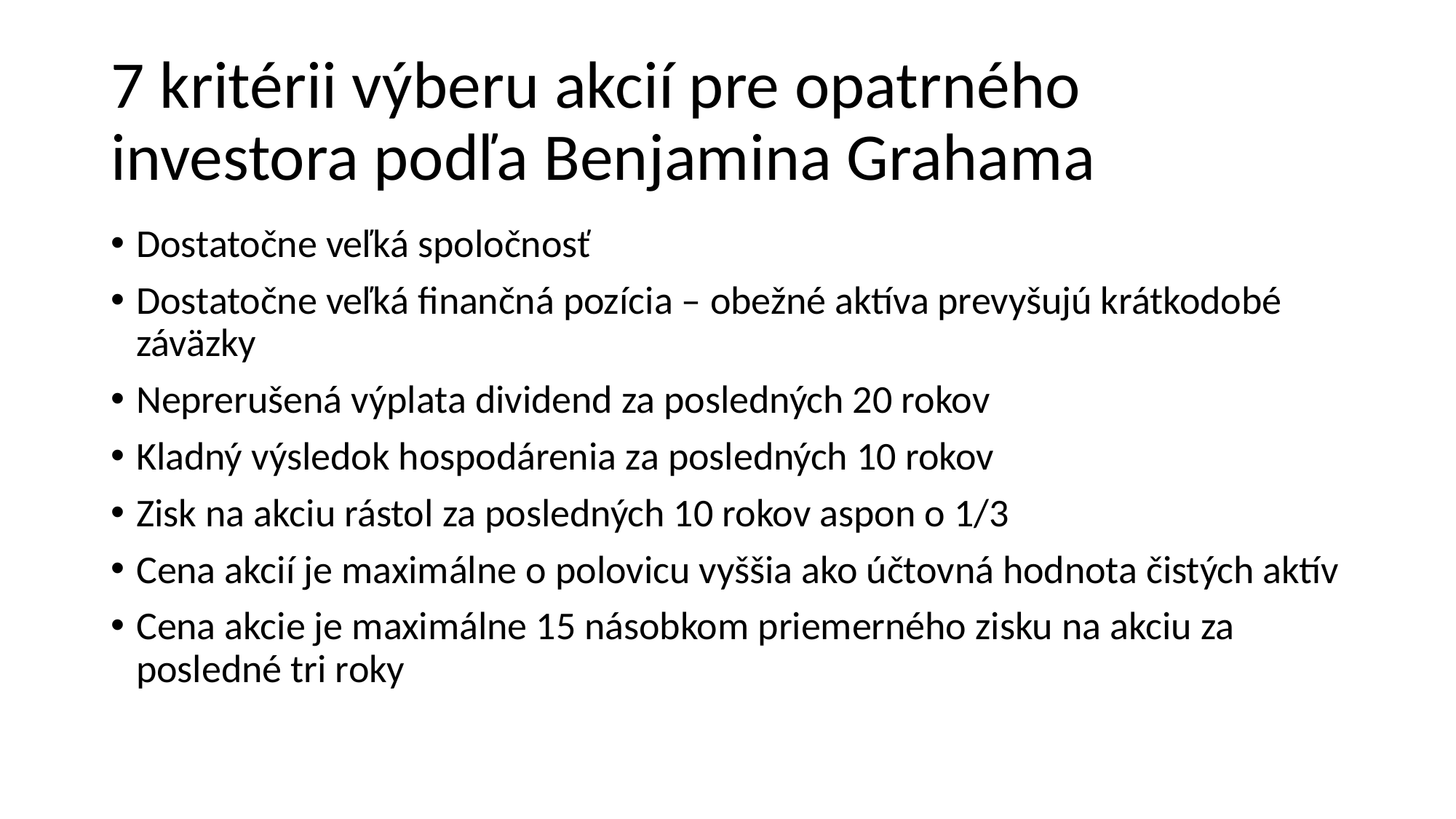

# 7 kritérii výberu akcií pre opatrného investora podľa Benjamina Grahama
Dostatočne veľká spoločnosť
Dostatočne veľká finančná pozícia – obežné aktíva prevyšujú krátkodobé záväzky
Neprerušená výplata dividend za posledných 20 rokov
Kladný výsledok hospodárenia za posledných 10 rokov
Zisk na akciu rástol za posledných 10 rokov aspon o 1/3
Cena akcií je maximálne o polovicu vyššia ako účtovná hodnota čistých aktív
Cena akcie je maximálne 15 násobkom priemerného zisku na akciu za posledné tri roky